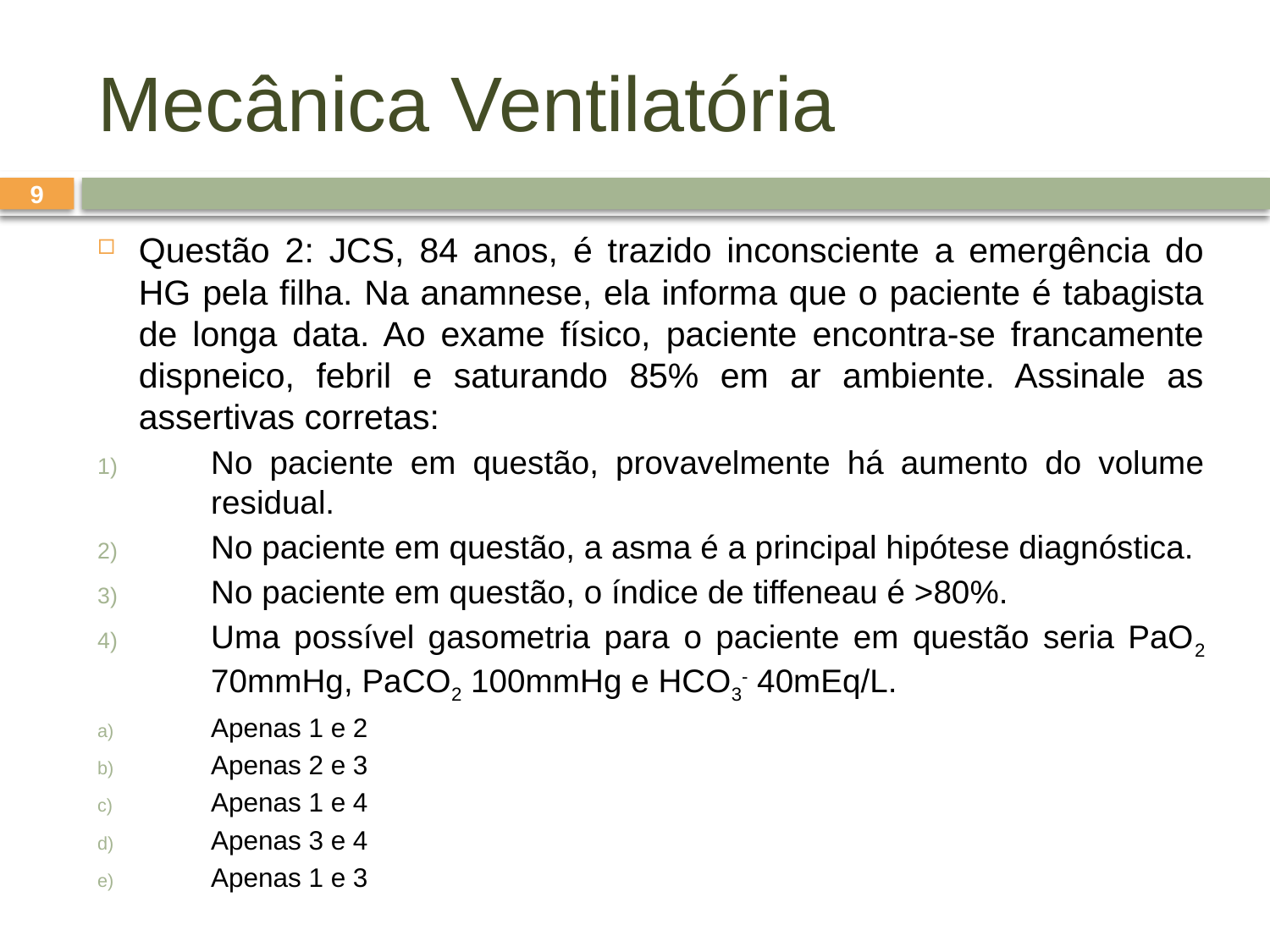

# Mecânica Ventilatória
9
Questão 2: JCS, 84 anos, é trazido inconsciente a emergência do HG pela filha. Na anamnese, ela informa que o paciente é tabagista de longa data. Ao exame físico, paciente encontra-se francamente dispneico, febril e saturando 85% em ar ambiente. Assinale as assertivas corretas:
No paciente em questão, provavelmente há aumento do volume residual.
No paciente em questão, a asma é a principal hipótese diagnóstica.
No paciente em questão, o índice de tiffeneau é >80%.
Uma possível gasometria para o paciente em questão seria PaO2 70mmHg, PaCO2 100mmHg e HCO3- 40mEq/L.
Apenas 1 e 2
Apenas 2 e 3
Apenas 1 e 4
Apenas 3 e 4
Apenas 1 e 3